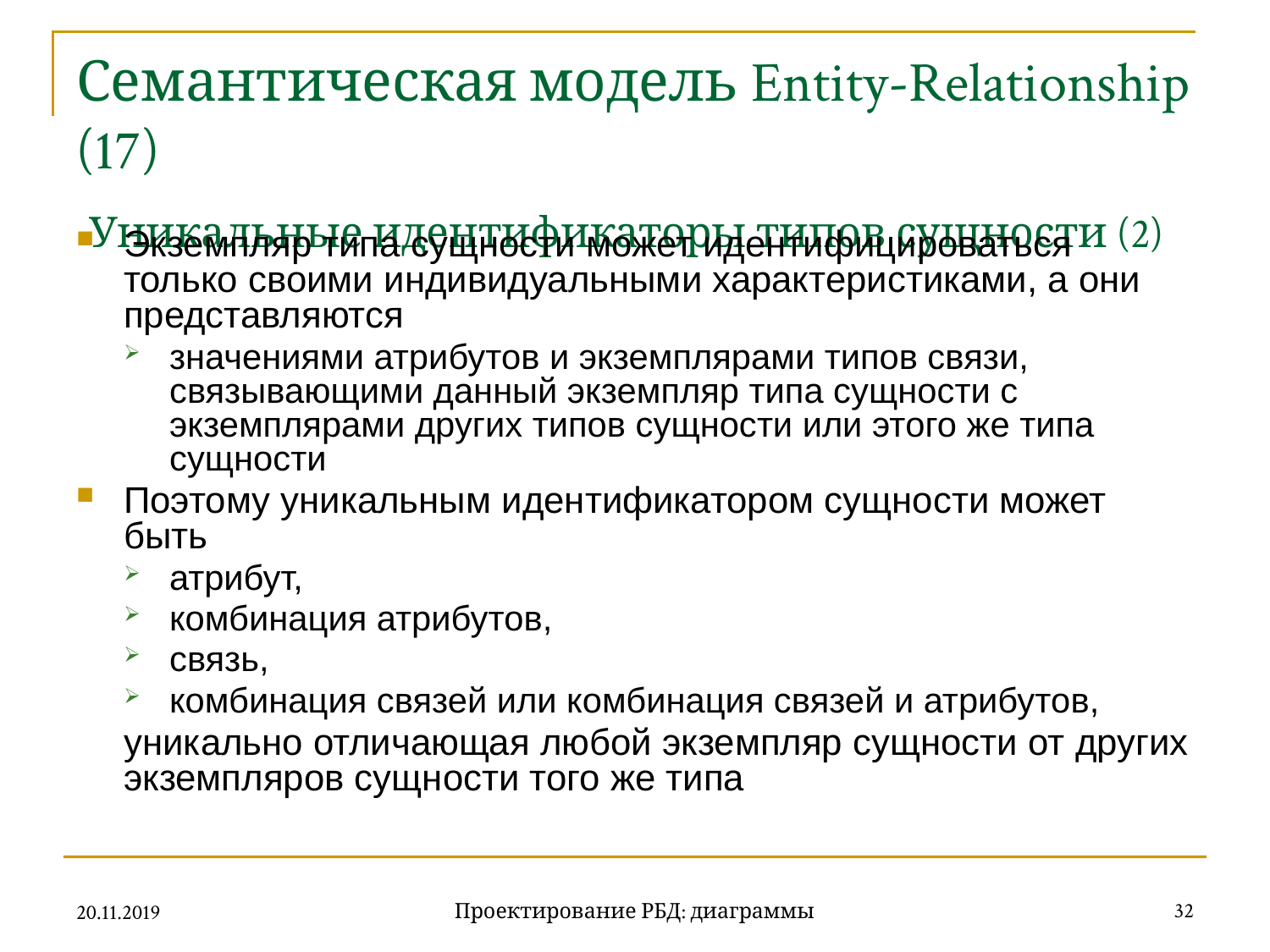

# Семантическая модель Entity-Relationship (17) Уникальные идентификаторы типов сущности (2)
Экземпляр типа сущности может идентифицироваться только своими индивидуальными характеристиками, а они представляются
значениями атрибутов и экземплярами типов связи, связывающими данный экземпляр типа сущности с экземплярами других типов сущности или этого же типа сущности
Поэтому уникальным идентификатором сущности может быть
атрибут,
комбинация атрибутов,
связь,
комбинация связей или комбинация связей и атрибутов,
	уникально отличающая любой экземпляр сущности от других экземпляров сущности того же типа
20.11.2019
32
Проектирование РБД: диаграммы